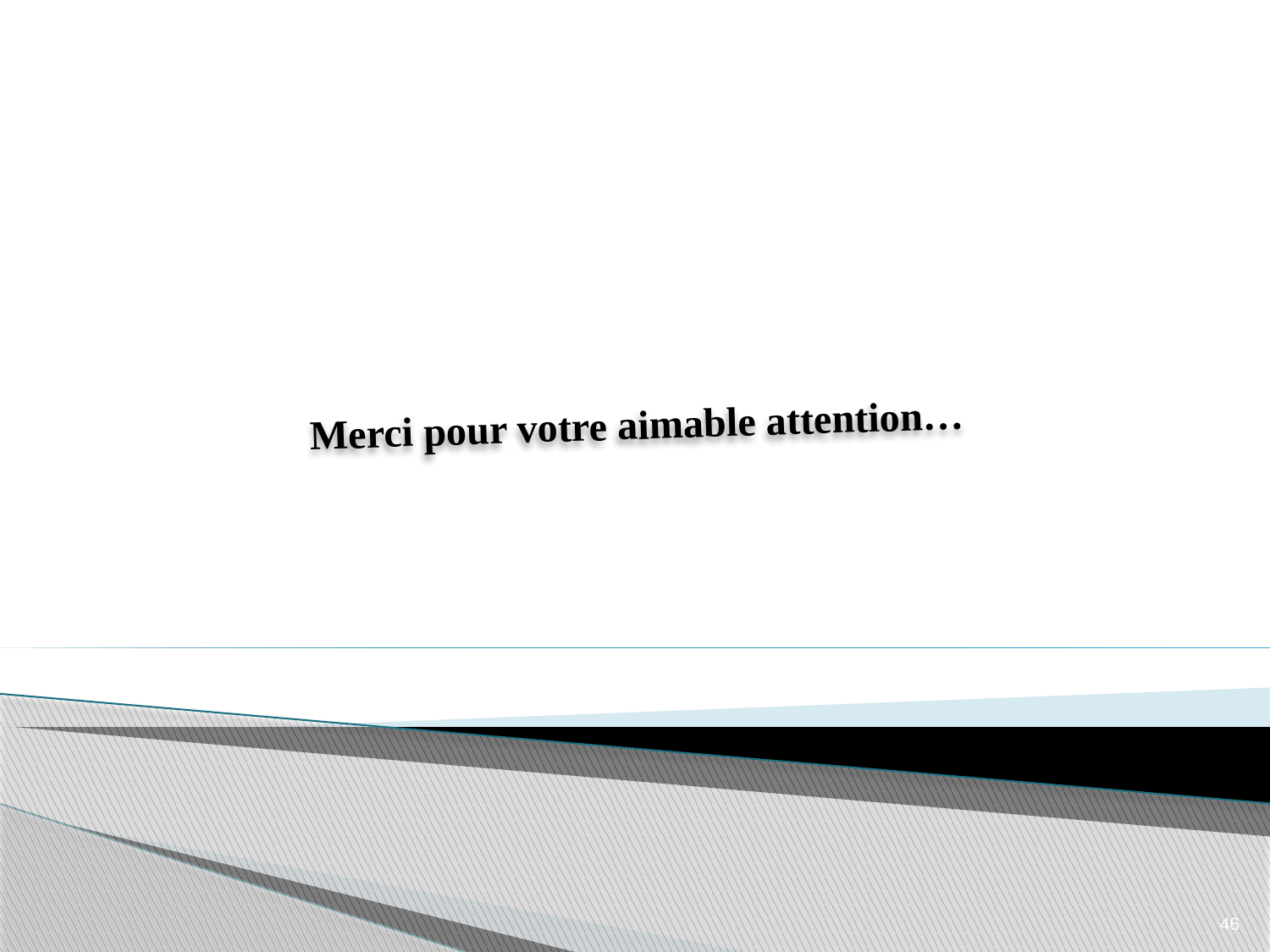

# Merci pour votre aimable attention…

46